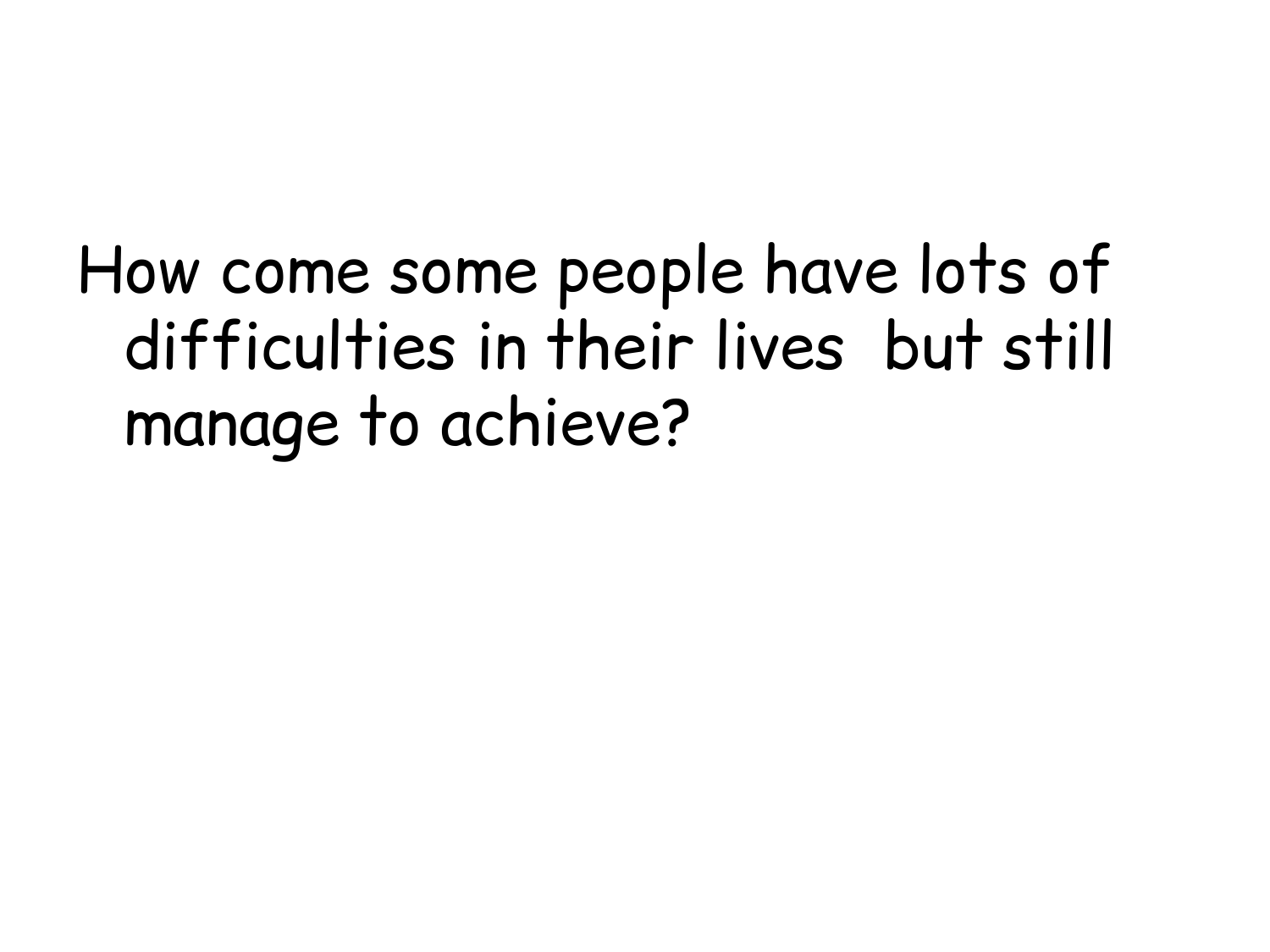

#
How come some people have lots of difficulties in their lives  but still manage to achieve?